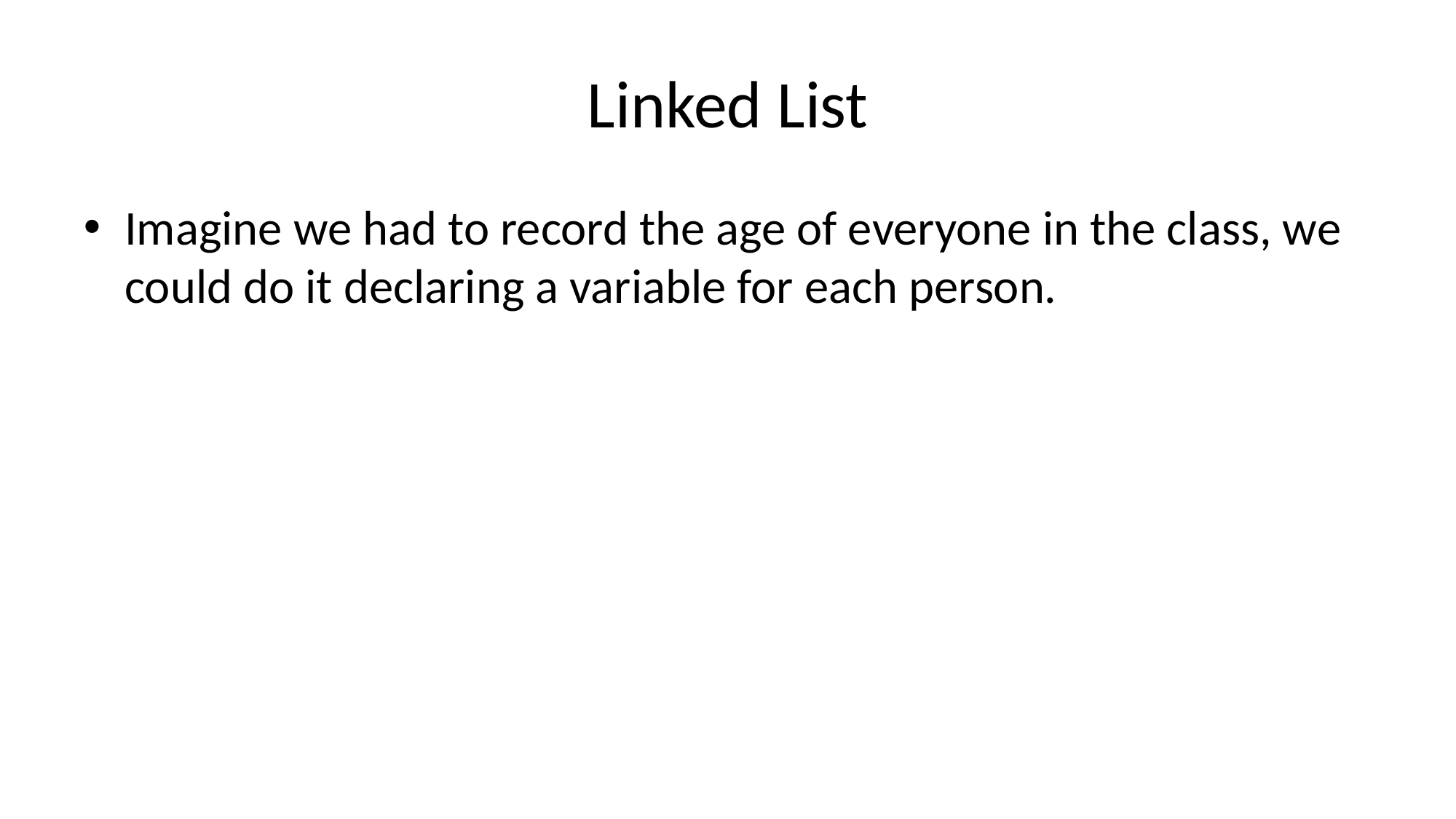

# Linked List
Imagine we had to record the age of everyone in the class, we could do it declaring a variable for each person.